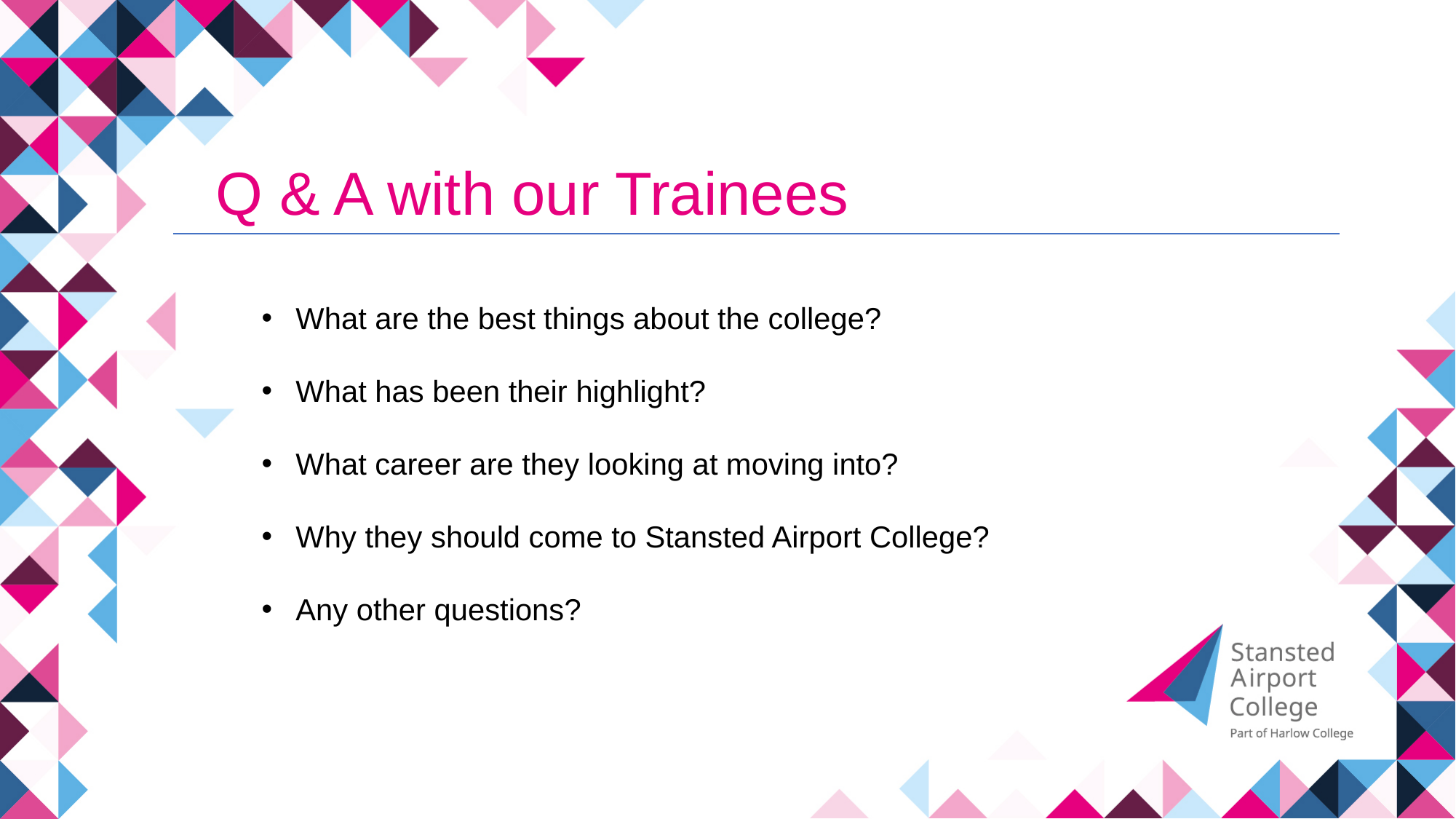

Q & A with our Trainees
What are the best things about the college?

What has been their highlight?

What career are they looking at moving into?

Why they should come to Stansted Airport College?

Any other questions?